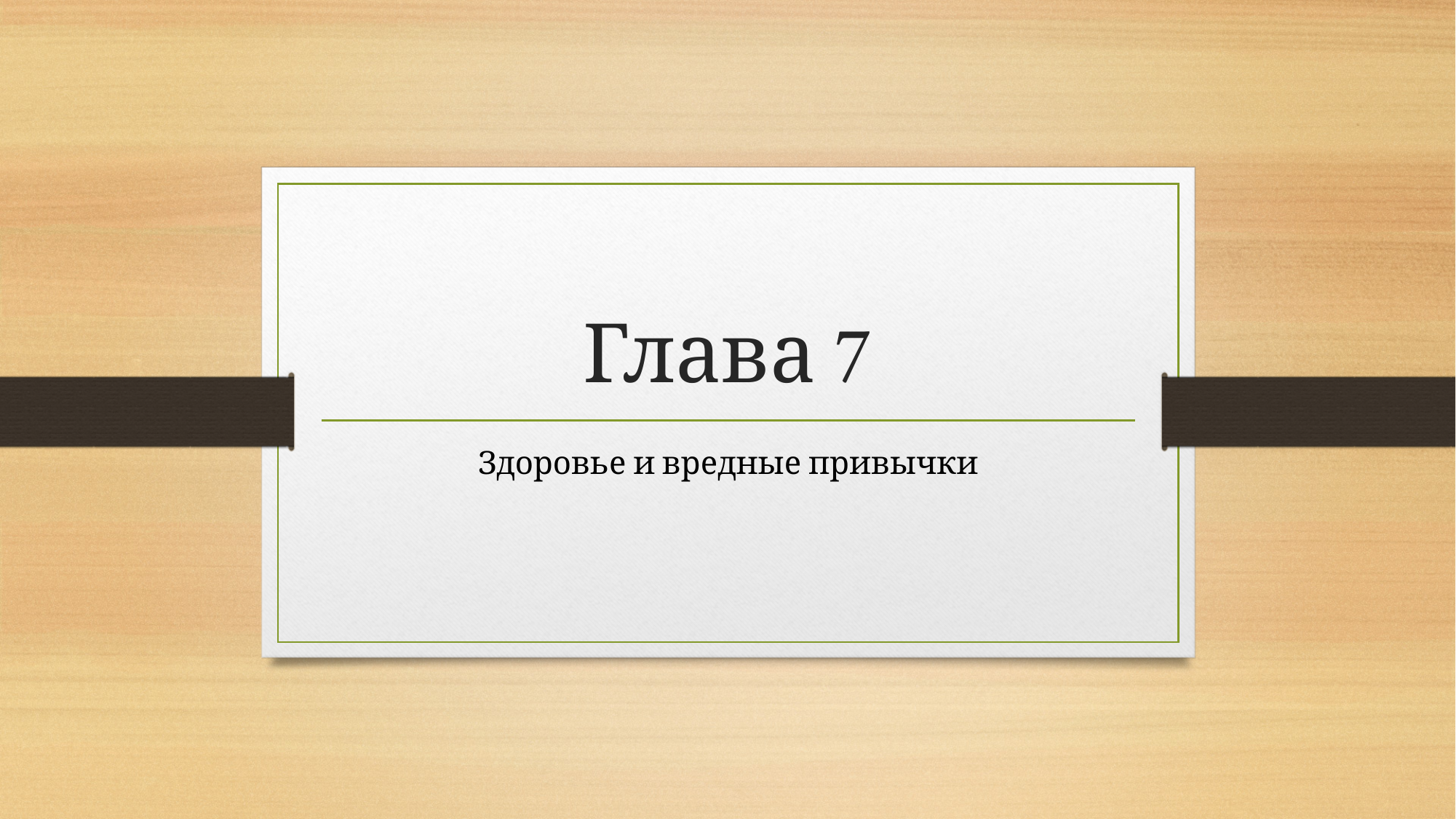

# Глава 7
Здоровье и вредные привычки